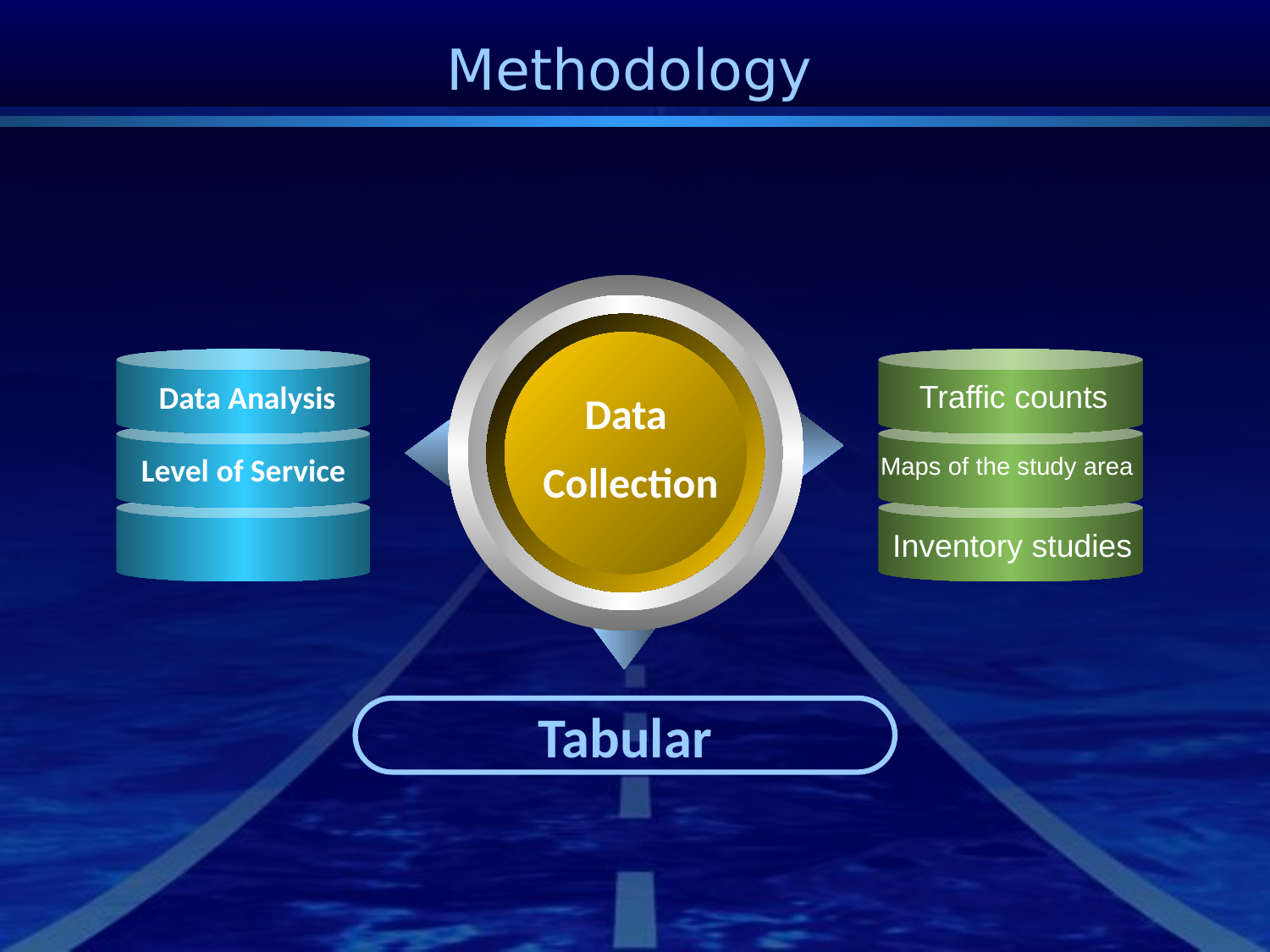

# Methodology

Data
Collection

Traffic counts
Data Analysis

Level of Service
Maps of the study area

Inventory studies
Tabular